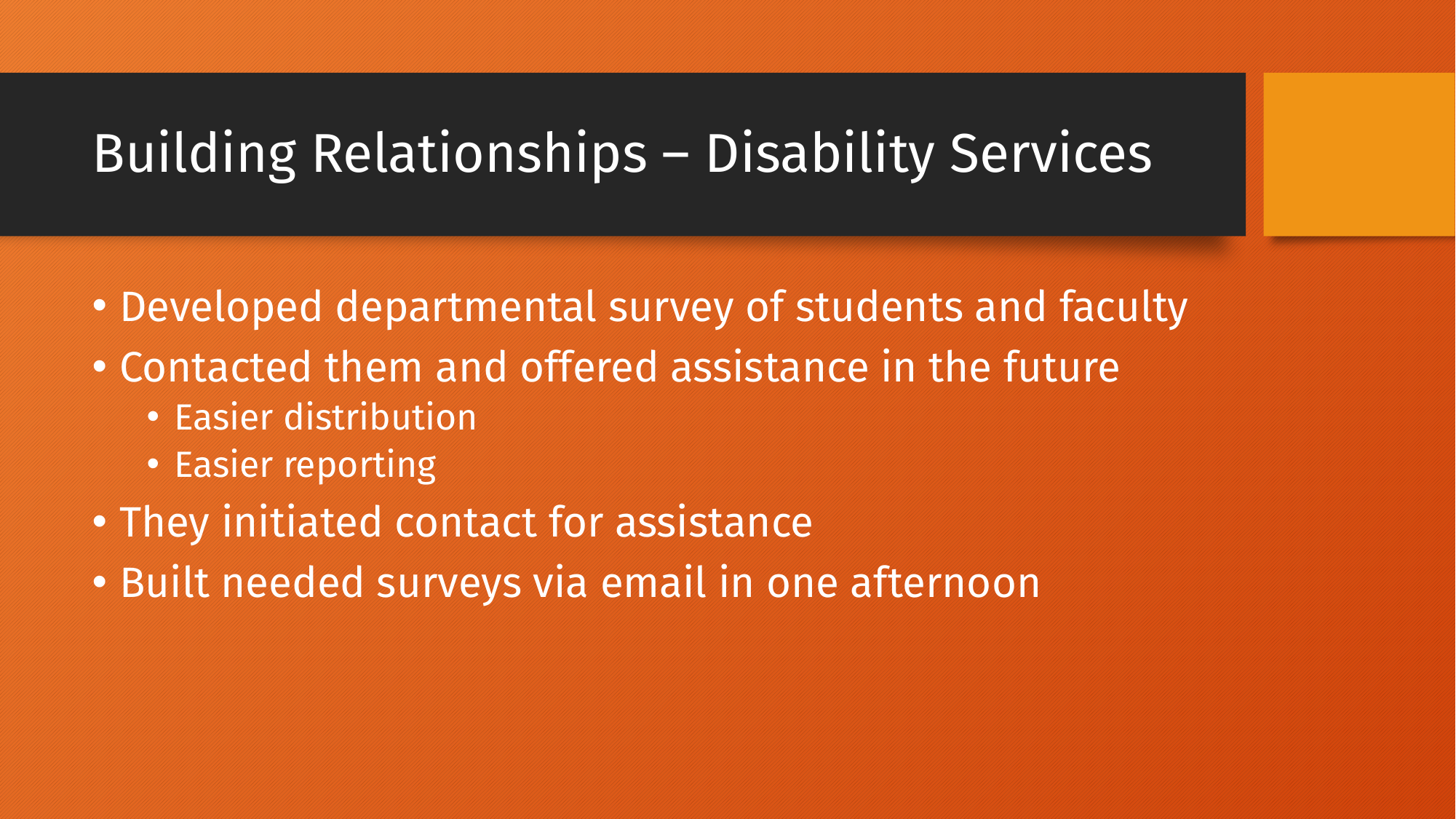

# Building Relationships – Disability Services
Developed departmental survey of students and faculty
Contacted them and offered assistance in the future
Easier distribution
Easier reporting
They initiated contact for assistance
Built needed surveys via email in one afternoon